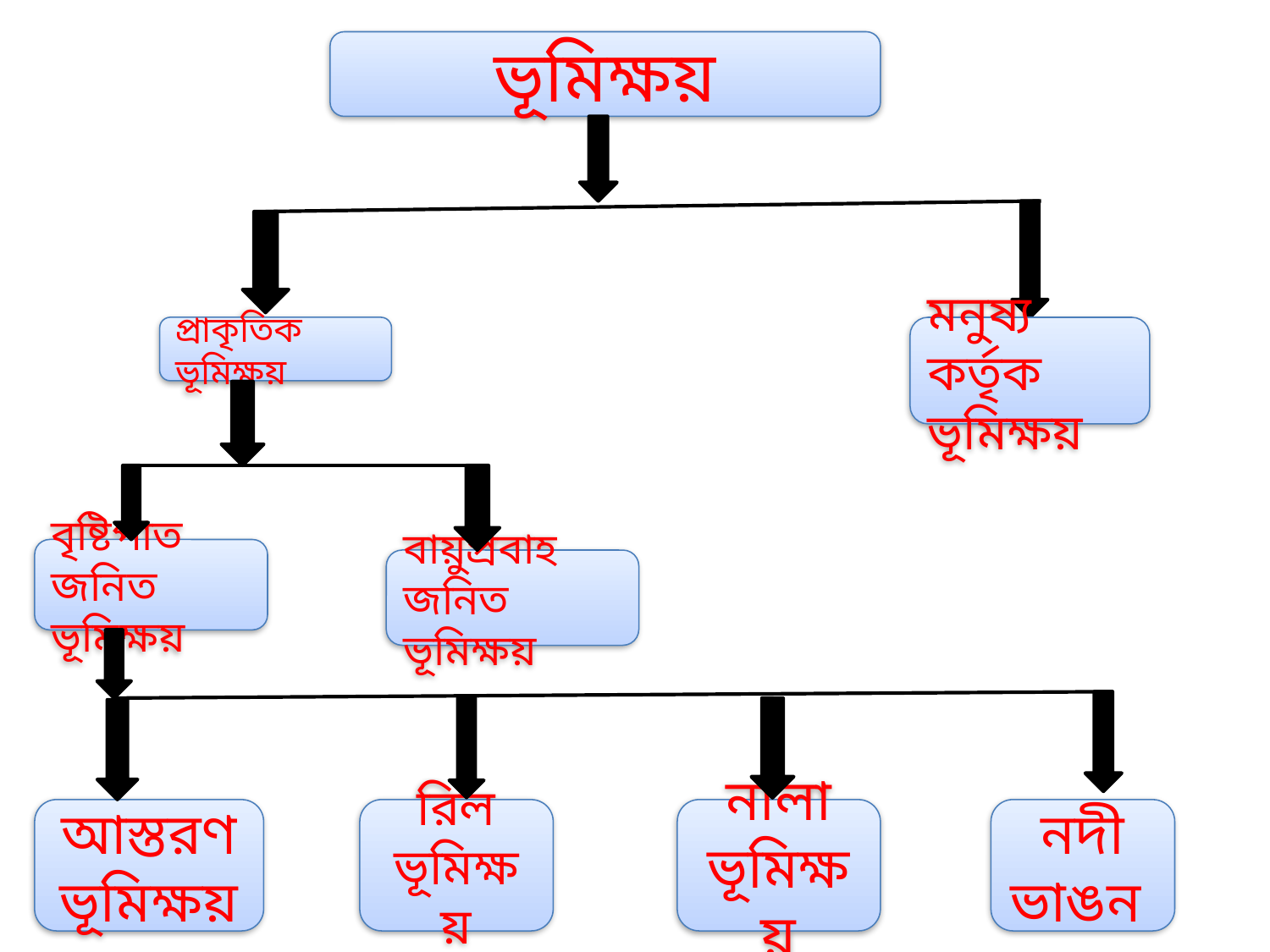

ভূমিক্ষয়

প্রাকৃতিক ভূমিক্ষয়
মনুষ্য কর্তৃক ভূমিক্ষয়

বৃষ্টিপাত জনিত ভূমিক্ষয়
বায়ুপ্রবাহ জনিত ভূমিক্ষয়

আস্তরণ ভূমিক্ষয়
রিল ভূমিক্ষয়
নালা ভূমিক্ষয়
নদী ভাঙন